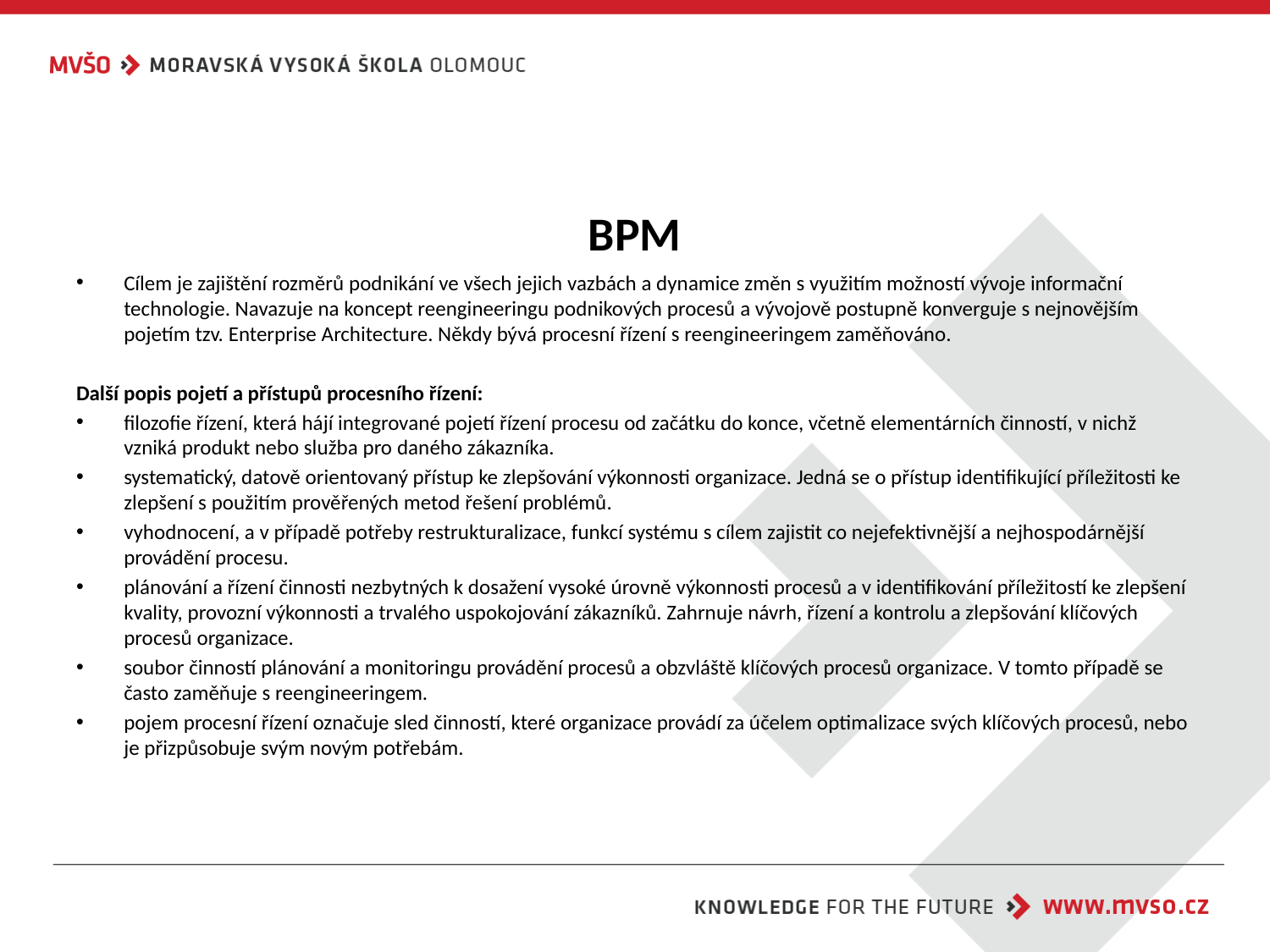

# BPM
Cílem je zajištění rozměrů podnikání ve všech jejich vazbách a dynamice změn s využitím možností vývoje informační technologie. Navazuje na koncept reengineeringu podnikových procesů a vývojově postupně konverguje s nejnovějším pojetím tzv. Enterprise Architecture. Někdy bývá procesní řízení s reengineeringem zaměňováno.

Další popis pojetí a přístupů procesního řízení:
filozofie řízení, která hájí integrované pojetí řízení procesu od začátku do konce, včetně elementárních činností, v nichž vzniká produkt nebo služba pro daného zákazníka.
systematický, datově orientovaný přístup ke zlepšování výkonnosti organizace. Jedná se o přístup identifikující příležitosti ke zlepšení s použitím prověřených metod řešení problémů.
vyhodnocení, a v případě potřeby restrukturalizace, funkcí systému s cílem zajistit co nejefektivnější a nejhospodárnější provádění procesu.
plánování a řízení činnosti nezbytných k dosažení vysoké úrovně výkonnosti procesů a v identifikování příležitostí ke zlepšení kvality, provozní výkonnosti a trvalého uspokojování zákazníků. Zahrnuje návrh, řízení a kontrolu a zlepšování klíčových procesů organizace.
soubor činností plánování a monitoringu provádění procesů a obzvláště klíčových procesů organizace. V tomto případě se často zaměňuje s reengineeringem.
pojem procesní řízení označuje sled činností, které organizace provádí za účelem optimalizace svých klíčových procesů, nebo je přizpůsobuje svým novým potřebám.